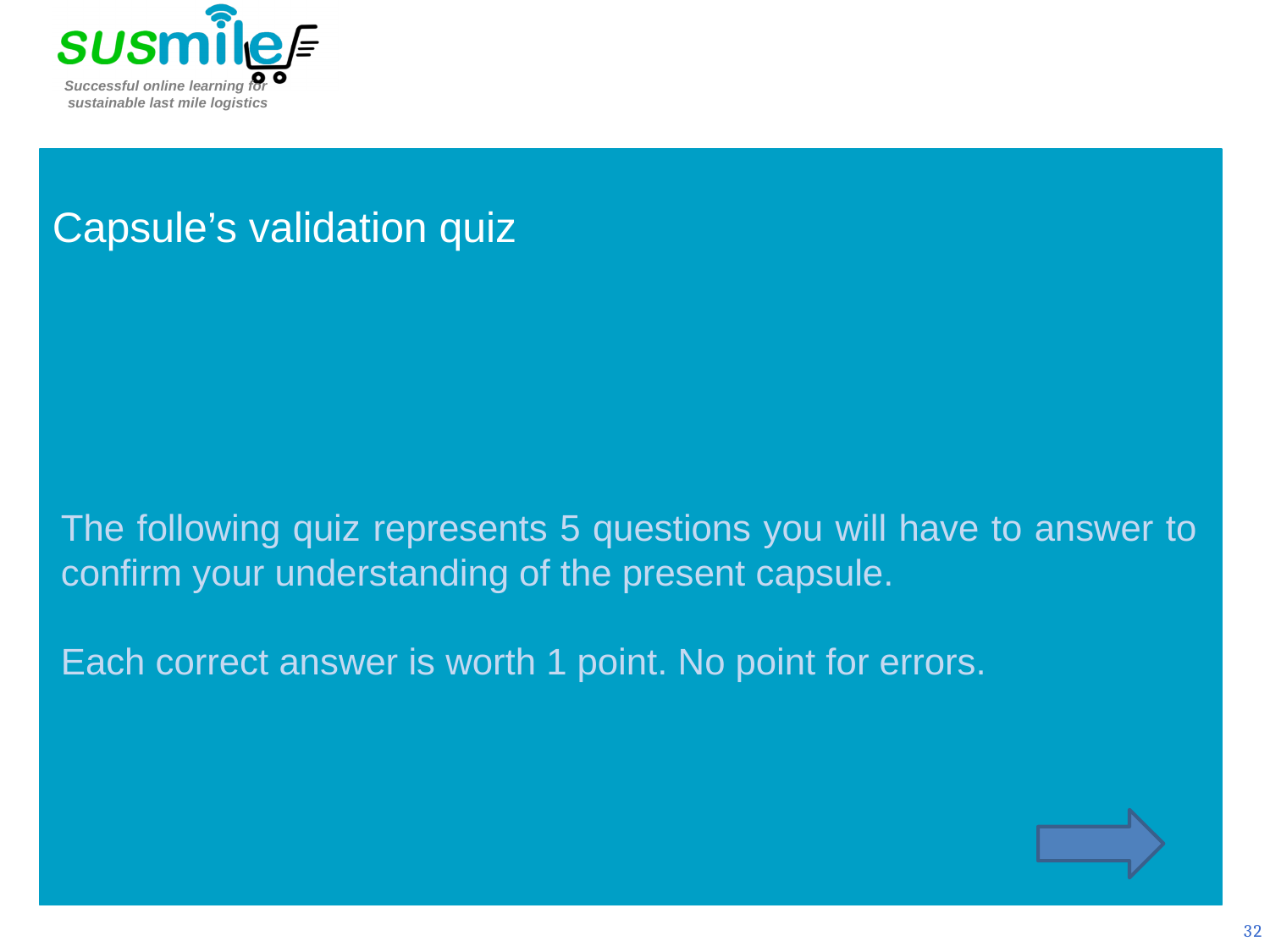

Capsule’s validation quiz
The following quiz represents 5 questions you will have to answer to confirm your understanding of the present capsule.

Each correct answer is worth 1 point. No point for errors.

32